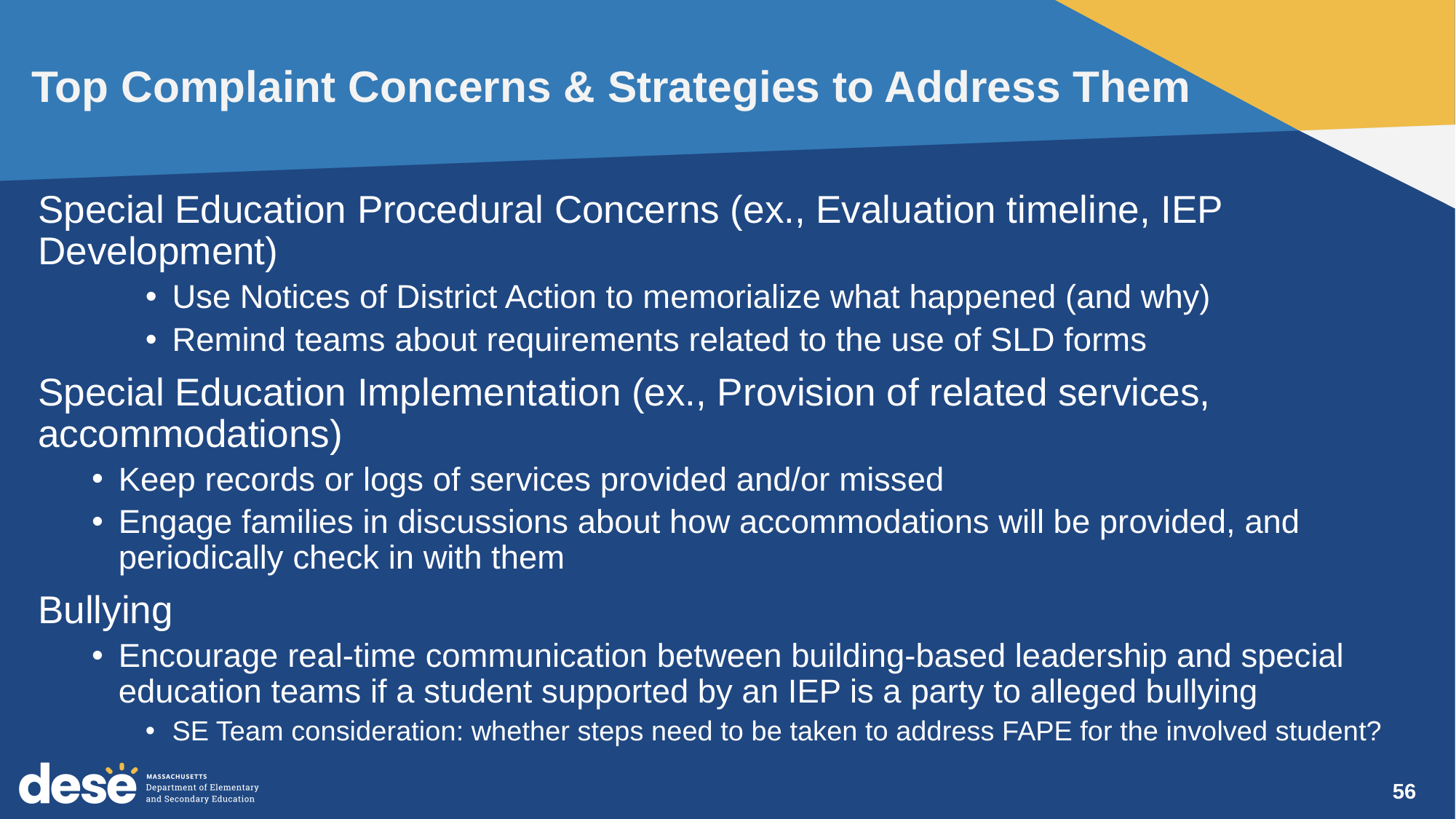

# Top Complaint Concerns & Strategies to Address Them
Special Education Procedural Concerns (ex., Evaluation timeline, IEP Development)
Use Notices of District Action to memorialize what happened (and why)
Remind teams about requirements related to the use of SLD forms
Special Education Implementation (ex., Provision of related services, accommodations)
Keep records or logs of services provided and/or missed
Engage families in discussions about how accommodations will be provided, and periodically check in with them
Bullying
Encourage real-time communication between building-based leadership and special education teams if a student supported by an IEP is a party to alleged bullying
SE Team consideration: whether steps need to be taken to address FAPE for the involved student?
56